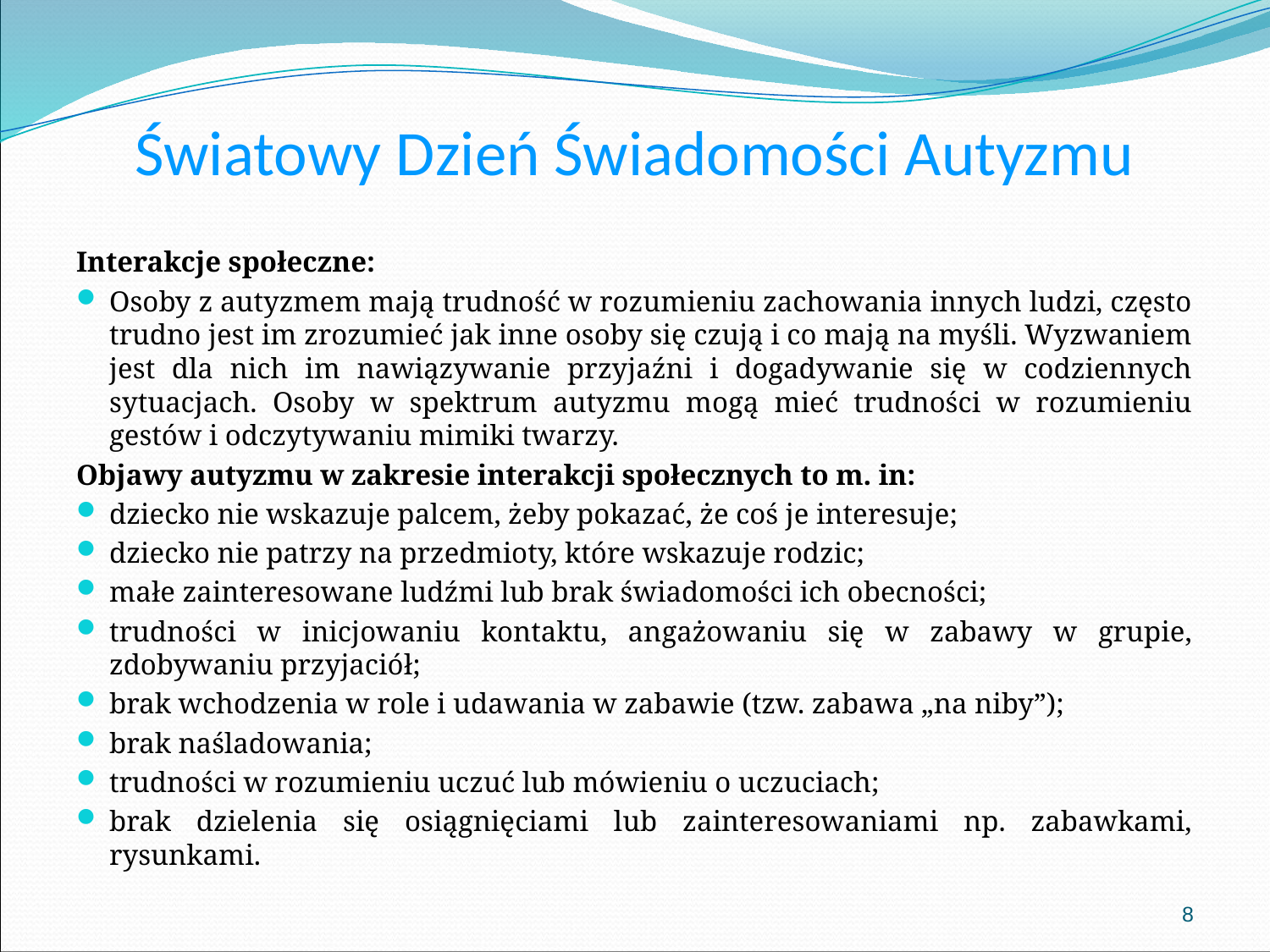

# Światowy Dzień Świadomości Autyzmu
Interakcje społeczne:
Osoby z autyzmem mają trudność w rozumieniu zachowania innych ludzi, często trudno jest im zrozumieć jak inne osoby się czują i co mają na myśli. Wyzwaniem jest dla nich im nawiązywanie przyjaźni i dogadywanie się w codziennych sytuacjach. Osoby w spektrum autyzmu mogą mieć trudności w rozumieniu gestów i odczytywaniu mimiki twarzy.
Objawy autyzmu w zakresie interakcji społecznych to m. in:
dziecko nie wskazuje palcem, żeby pokazać, że coś je interesuje;
dziecko nie patrzy na przedmioty, które wskazuje rodzic;
małe zainteresowane ludźmi lub brak świadomości ich obecności;
trudności w inicjowaniu kontaktu, angażowaniu się w zabawy w grupie, zdobywaniu przyjaciół;
brak wchodzenia w role i udawania w zabawie (tzw. zabawa „na niby”);
brak naśladowania;
trudności w rozumieniu uczuć lub mówieniu o uczuciach;
brak dzielenia się osiągnięciami lub zainteresowaniami np. zabawkami, rysunkami.

8